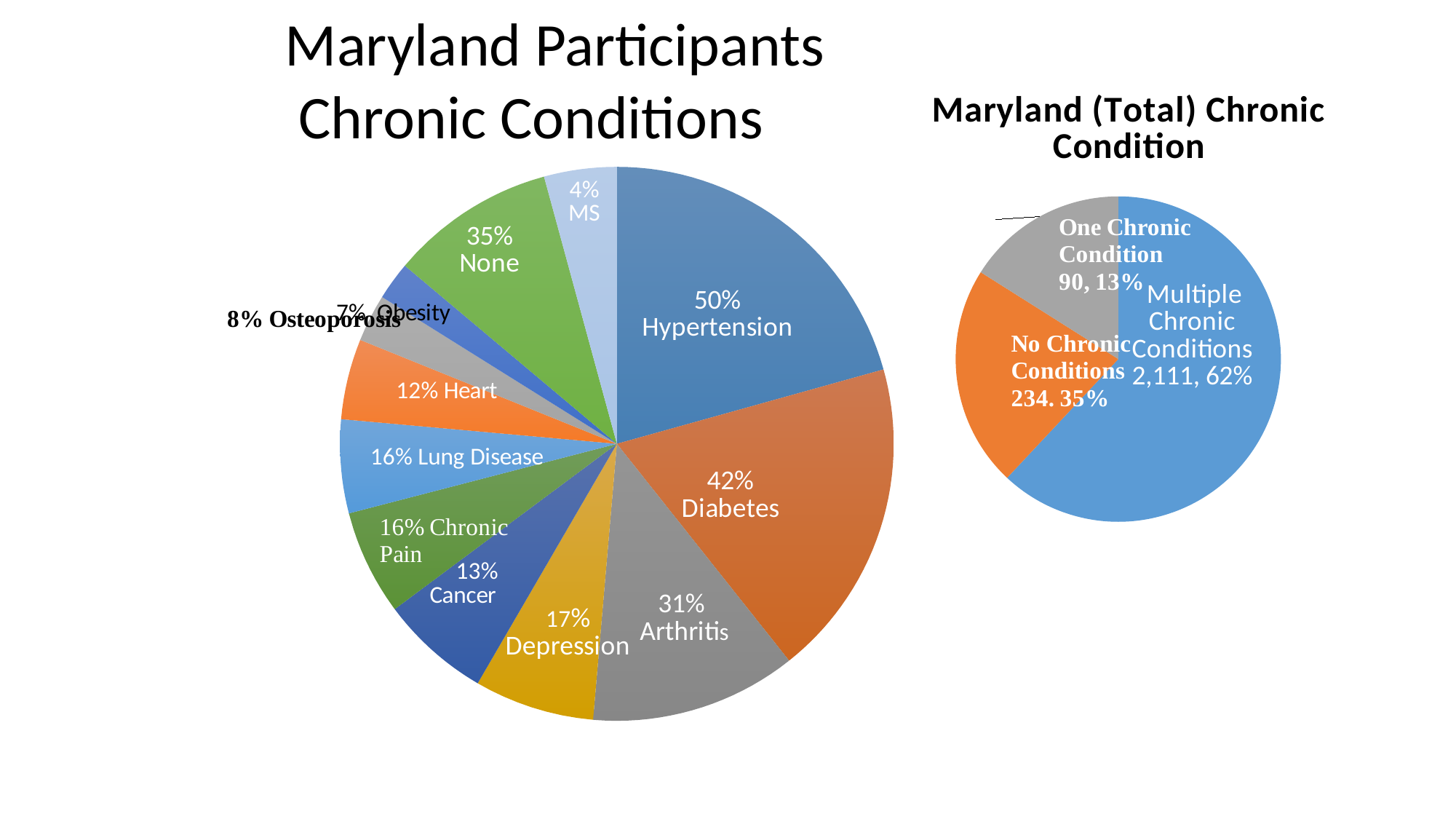

Maryland Participants
 Chronic Conditions

### Chart: Maryland (Total) Chronic Condition

| Category | Maryland (Total) |
|---|---|

### Chart

| Category | Maryland (Total) |
|---|---|
| Hypertension | 761.0 |
| Diabetes | 686.0 |
| Arthritis | 444.0 |
| Depression or Mental Illness | 258.0 |
| Lung Disease | 237.0 |
| Chronic Pain | 226.0 |
| Heart Disease | 201.0 |
| Cancer | 173.0 |
| Osteoporosis | 102.0 |
| MS | 0.0 |
| Stroke | 82.0 |
| None | 355.0 |
| Other | 156.0 |